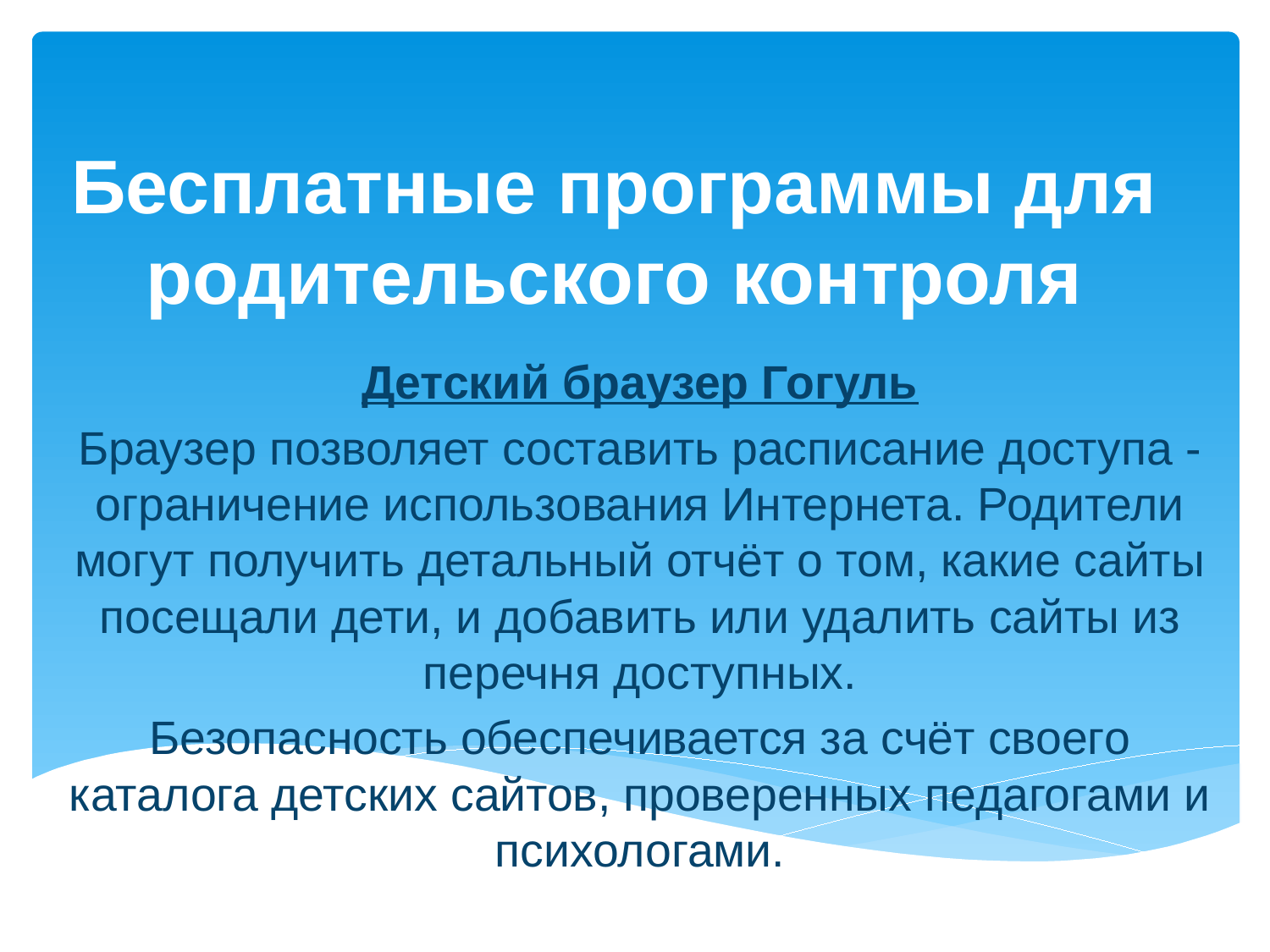

# Бесплатные программы для родительского контроля
Детский браузер Гогуль
Браузер позволяет составить расписание доступа - ограничение использования Интернета. Родители могут получить детальный отчёт о том, какие сайты посещали дети, и добавить или удалить сайты из перечня доступных.
Безопасность обеспечивается за счёт своего каталога детских сайтов, проверенных педагогами и психологами.